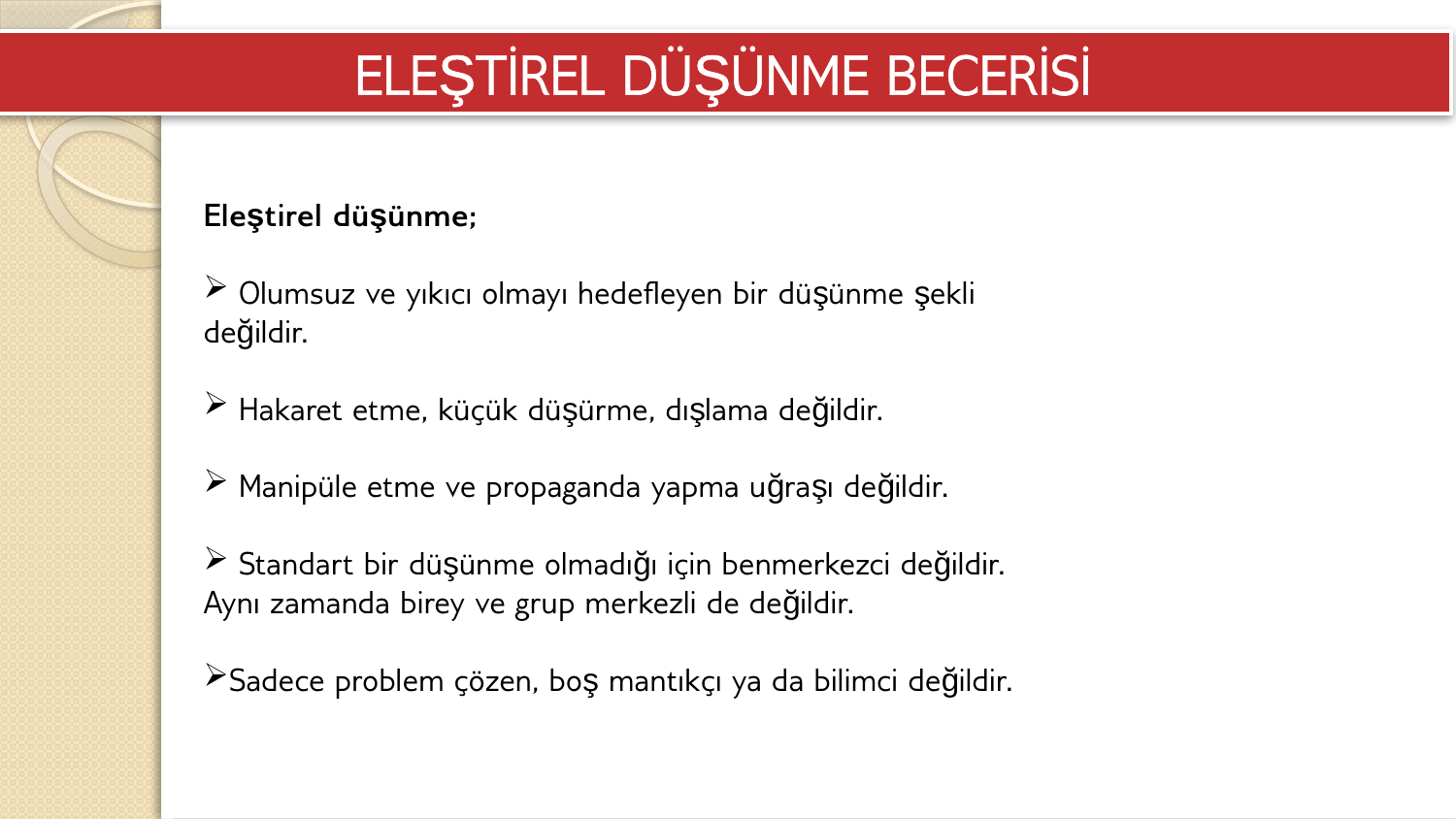

ELEŞTİREL DÜŞÜNME BECERİSİ
Eleştirel düşünme;

 Olumsuz ve yıkıcı olmayı hedefleyen bir düşünme şekli değildir.

 Hakaret etme, küçük düşürme, dışlama değildir.

 Manipüle etme ve propaganda yapma uğraşı değildir.

 Standart bir düşünme olmadığı için benmerkezci değildir. Aynı zamanda birey ve grup merkezli de değildir.

Sadece problem çözen, boş mantıkçı ya da bilimci değildir.